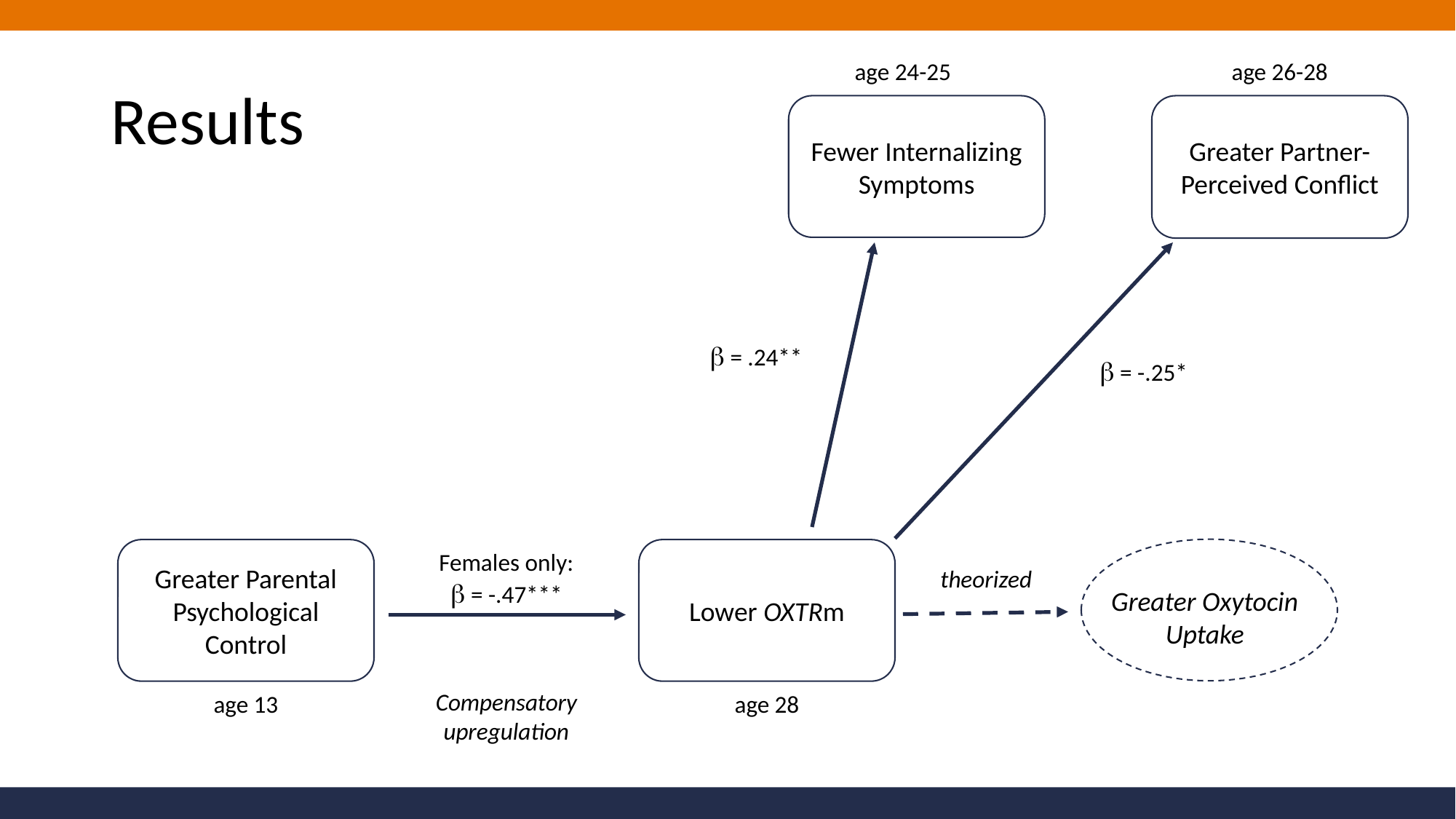

# Results
age 26-28
age 24-25
Greater Partner-Perceived Conflict
Fewer Internalizing Symptoms
β = .24**
β = -.25*

Lower OXTRm
Greater Parental Psychological Control
Females only:
β = -.47***
theorized
Greater Oxytocin Uptake
Compensatory upregulation
age 13
age 28